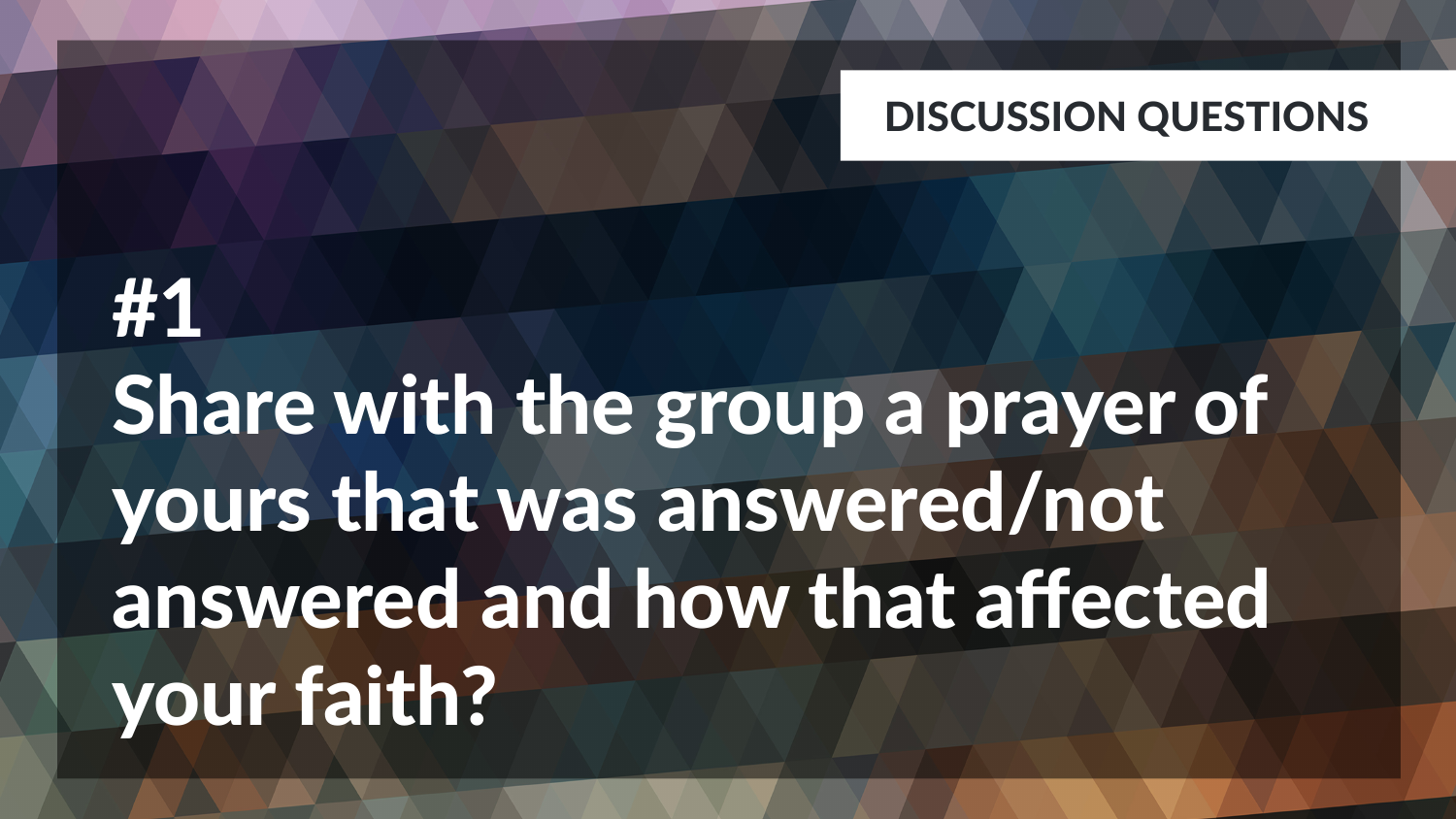

# #1 Share with the group a prayer of yours that was answered/not answered and how that affected your faith?